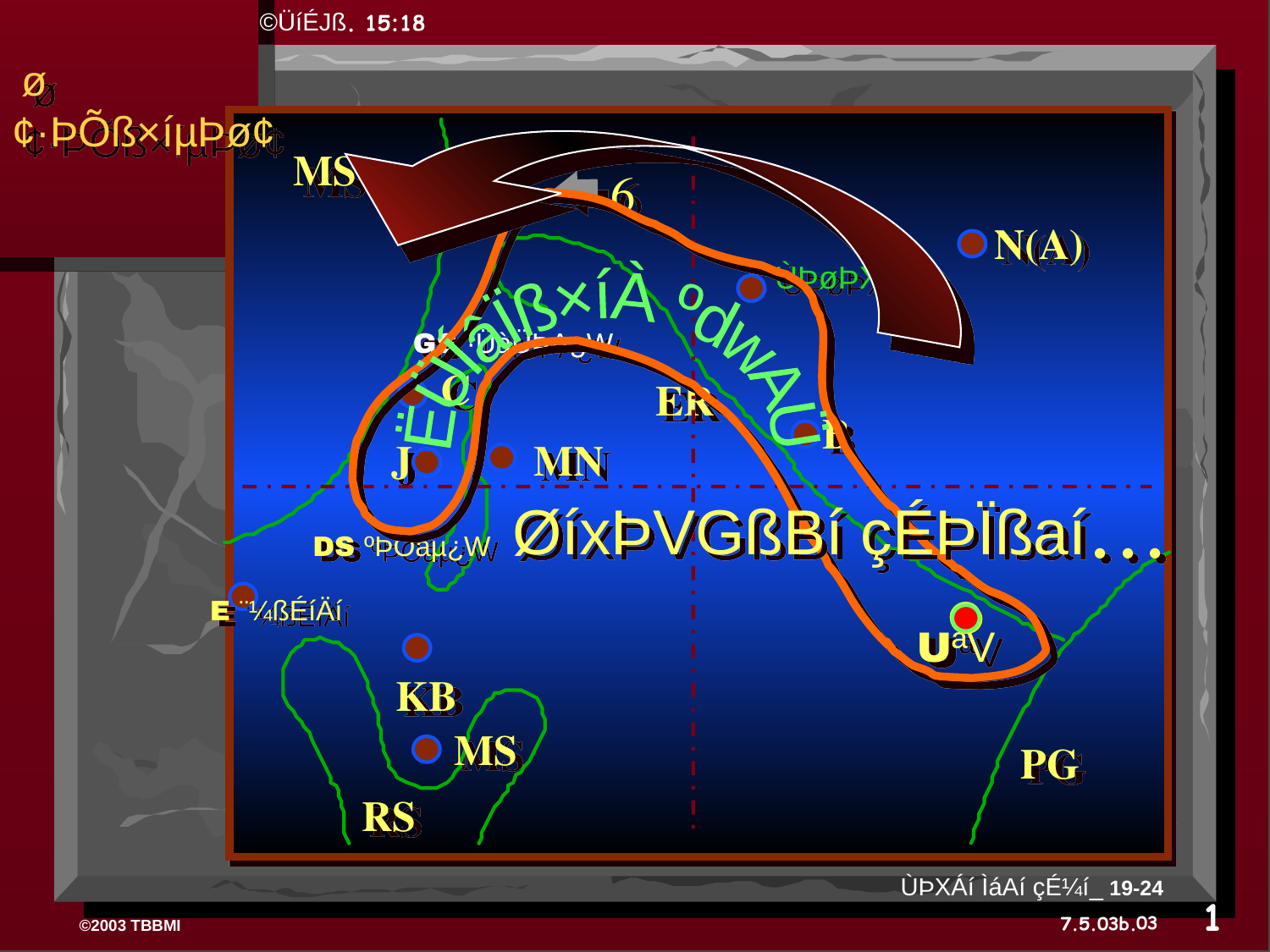

©ÜíÉJß. 15:18

 ø¢·ÞÕß×íµÞø¢

MS
6

ËÜÍâÏß×íÀ ºdwAÜ
N(A)

ÙÞøÞX

GS ·ÜàÜÞA¿W
C

ER

B

J
MN

ØíxÞVGßBí çÉÞÏßaí...

DS ºÞÕáµ¿W

E ¨¼ßÉíÄí

UªV

KB
MS
PG

RS
ÙÞXÁí ÌáAí çÉ¼í_ 19-24
1
03